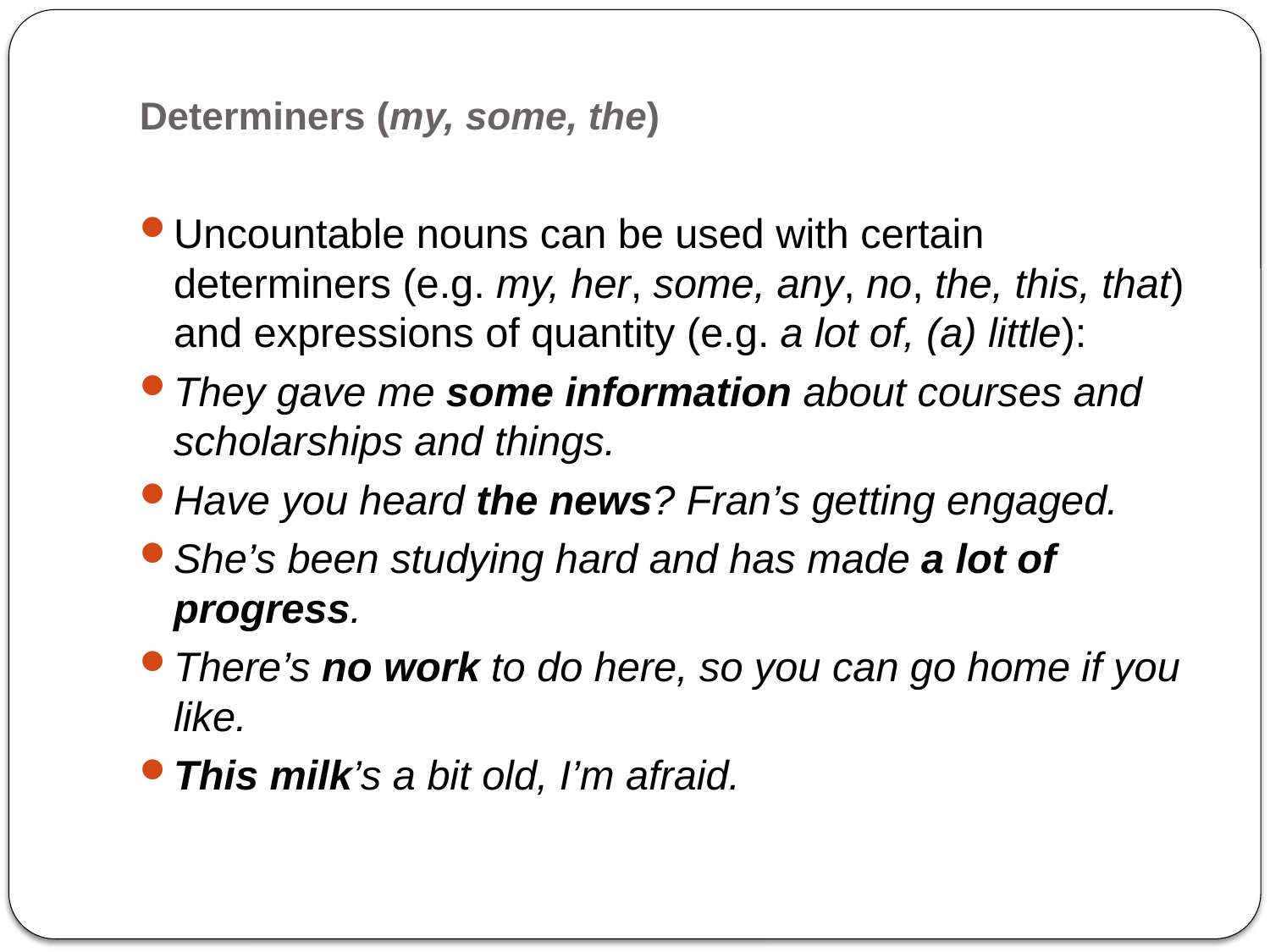

# Determiners (my, some, the)
Uncountable nouns can be used with certain determiners (e.g. my, her, some, any, no, the, this, that) and expressions of quantity (e.g. a lot of, (a) little):
They gave me some information about courses and scholarships and things.
Have you heard the news? Fran’s getting engaged.
She’s been studying hard and has made a lot of progress.
There’s no work to do here, so you can go home if you like.
This milk’s a bit old, I’m afraid.